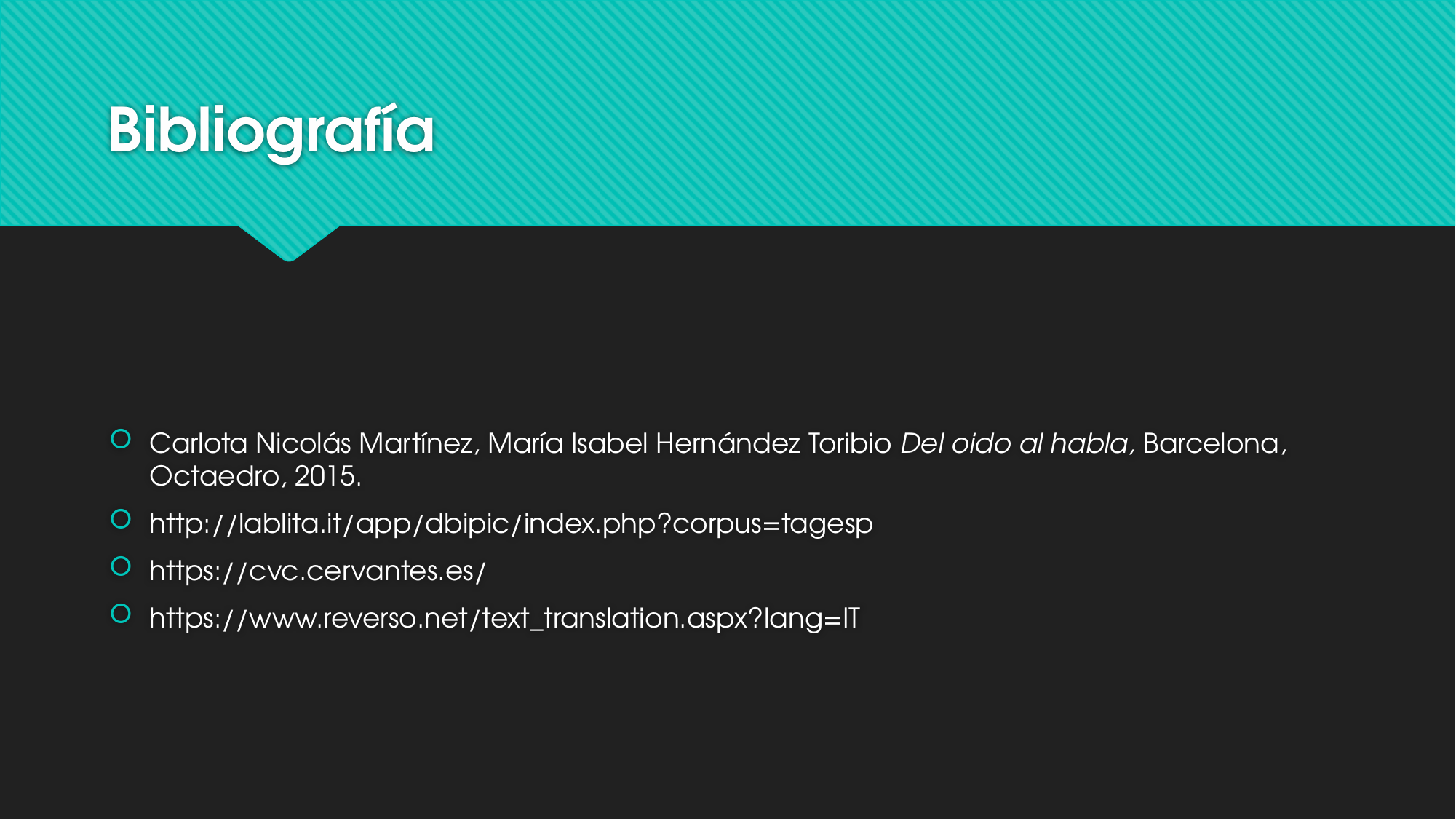

# Bibliografía

Carlota Nicolás Martínez, María Isabel Hernández Toribio Del oido al habla, Barcelona, Octaedro, 2015.
http://lablita.it/app/dbipic/index.php?corpus=tagesp
https://cvc.cervantes.es/
https://www.reverso.net/text_translation.aspx?lang=IT